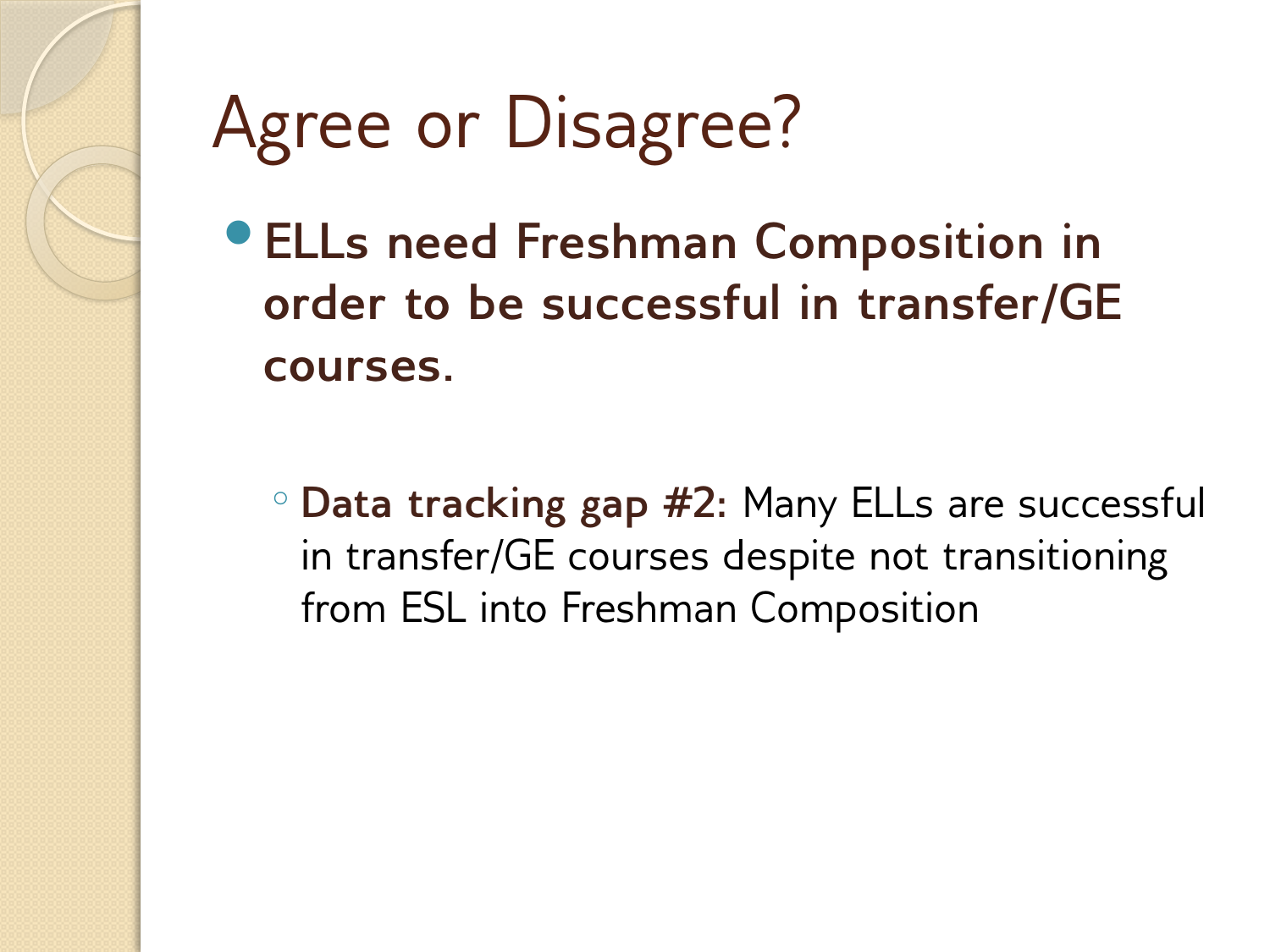

# Agree or Disagree?
ELLs need Freshman Composition in order to be successful in transfer/GE courses.

Data tracking gap #2: Many ELLs are successful in transfer/GE courses despite not transitioning from ESL into Freshman Composition